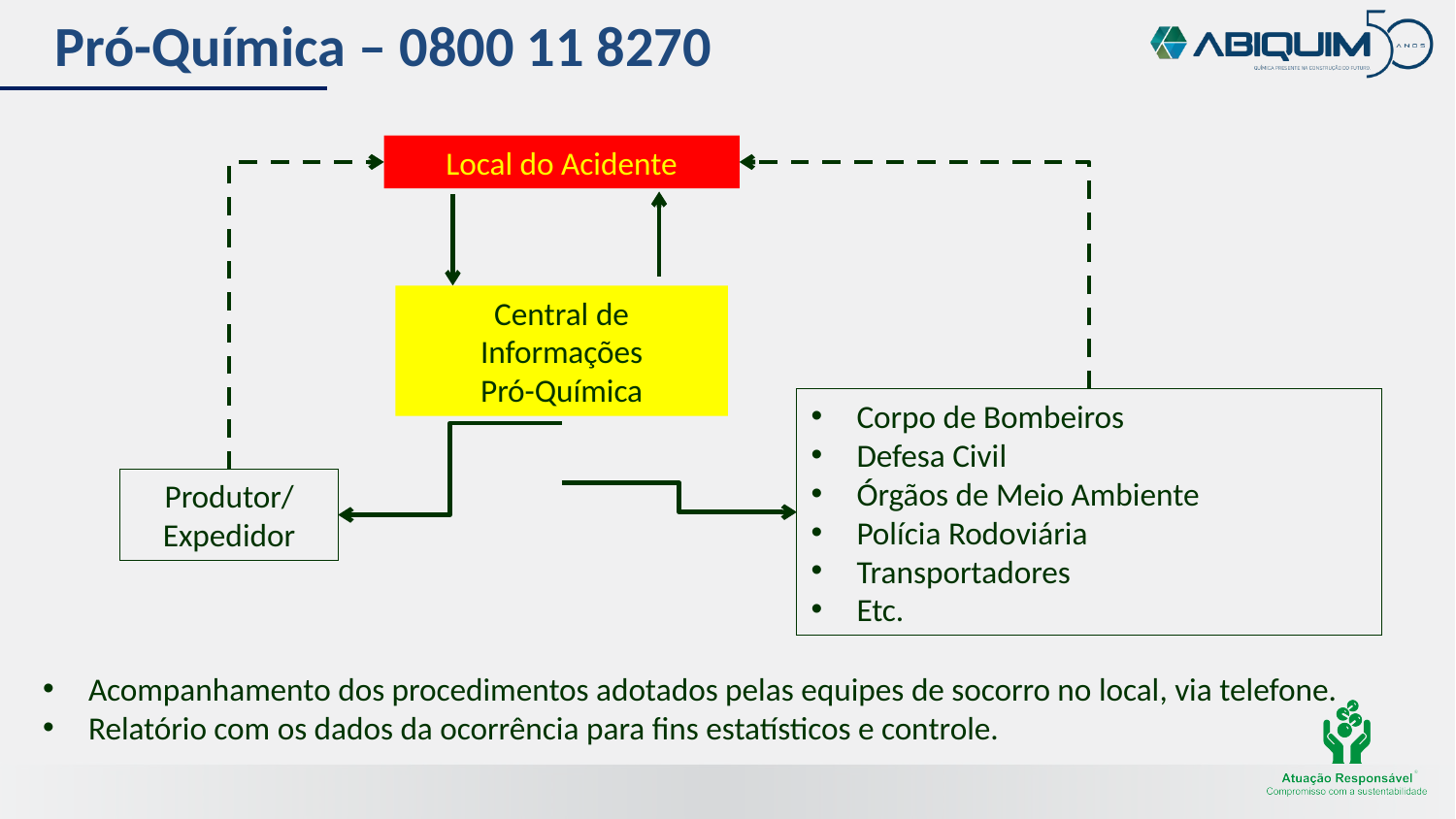

# Pró-Química – 0800 11 8270
Local do Acidente
Central de
Informações
Pró-Química
Corpo de Bombeiros
Defesa Civil
Órgãos de Meio Ambiente
Polícia Rodoviária
Transportadores
Etc.
Produtor/
Expedidor
Acompanhamento dos procedimentos adotados pelas equipes de socorro no local, via telefone.
Relatório com os dados da ocorrência para fins estatísticos e controle.